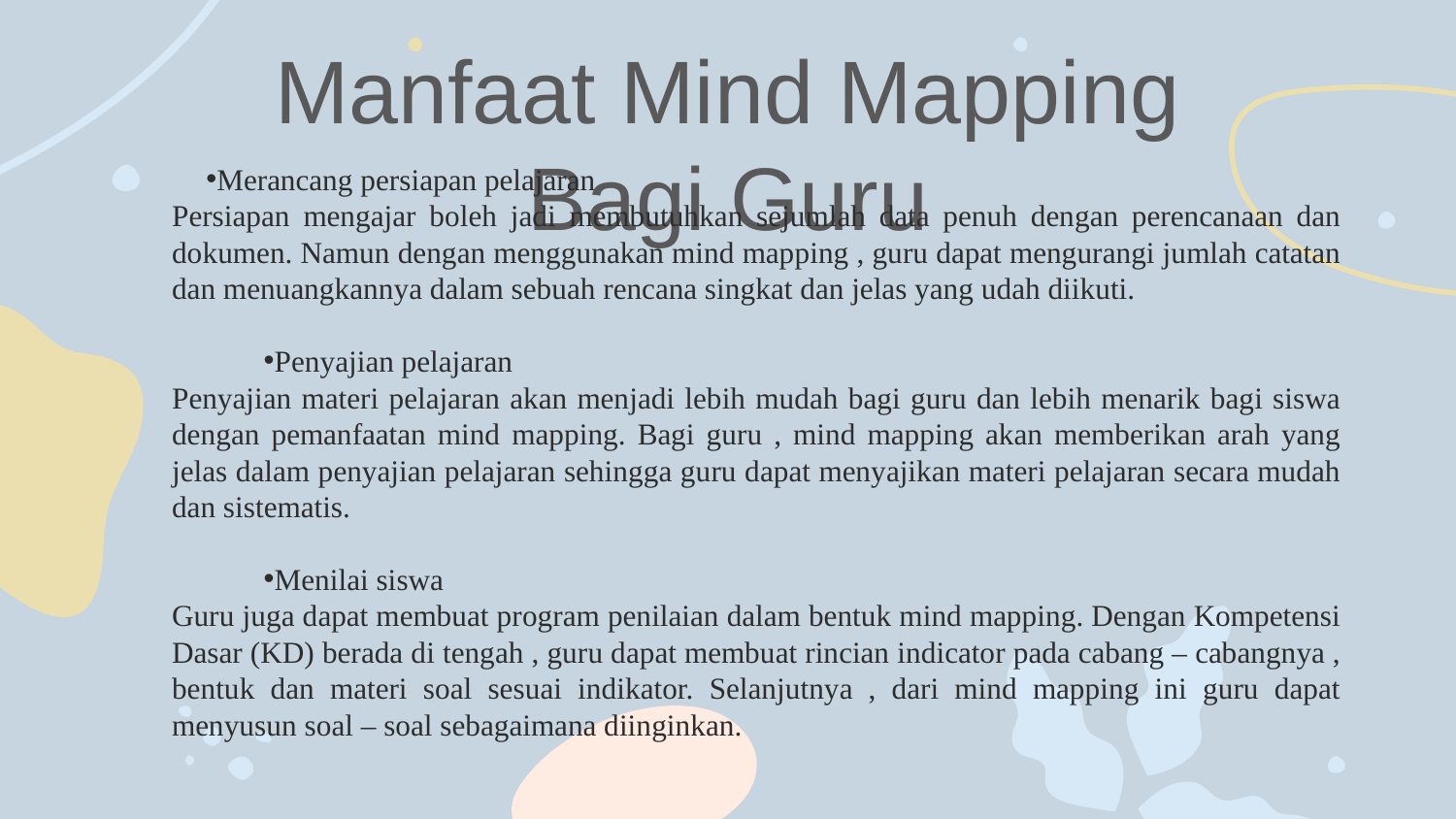

# Manfaat Mind Mapping Bagi Guru
Merancang persiapan pelajaran
Persiapan mengajar boleh jadi membutuhkan sejumlah data penuh dengan perencanaan dan dokumen. Namun dengan menggunakan mind mapping , guru dapat mengurangi jumlah catatan dan menuangkannya dalam sebuah rencana singkat dan jelas yang udah diikuti.

Penyajian pelajaran
Penyajian materi pelajaran akan menjadi lebih mudah bagi guru dan lebih menarik bagi siswa dengan pemanfaatan mind mapping. Bagi guru , mind mapping akan memberikan arah yang jelas dalam penyajian pelajaran sehingga guru dapat menyajikan materi pelajaran secara mudah dan sistematis.

Menilai siswa
Guru juga dapat membuat program penilaian dalam bentuk mind mapping. Dengan Kompetensi Dasar (KD) berada di tengah , guru dapat membuat rincian indicator pada cabang – cabangnya , bentuk dan materi soal sesuai indikator. Selanjutnya , dari mind mapping ini guru dapat menyusun soal – soal sebagaimana diinginkan.